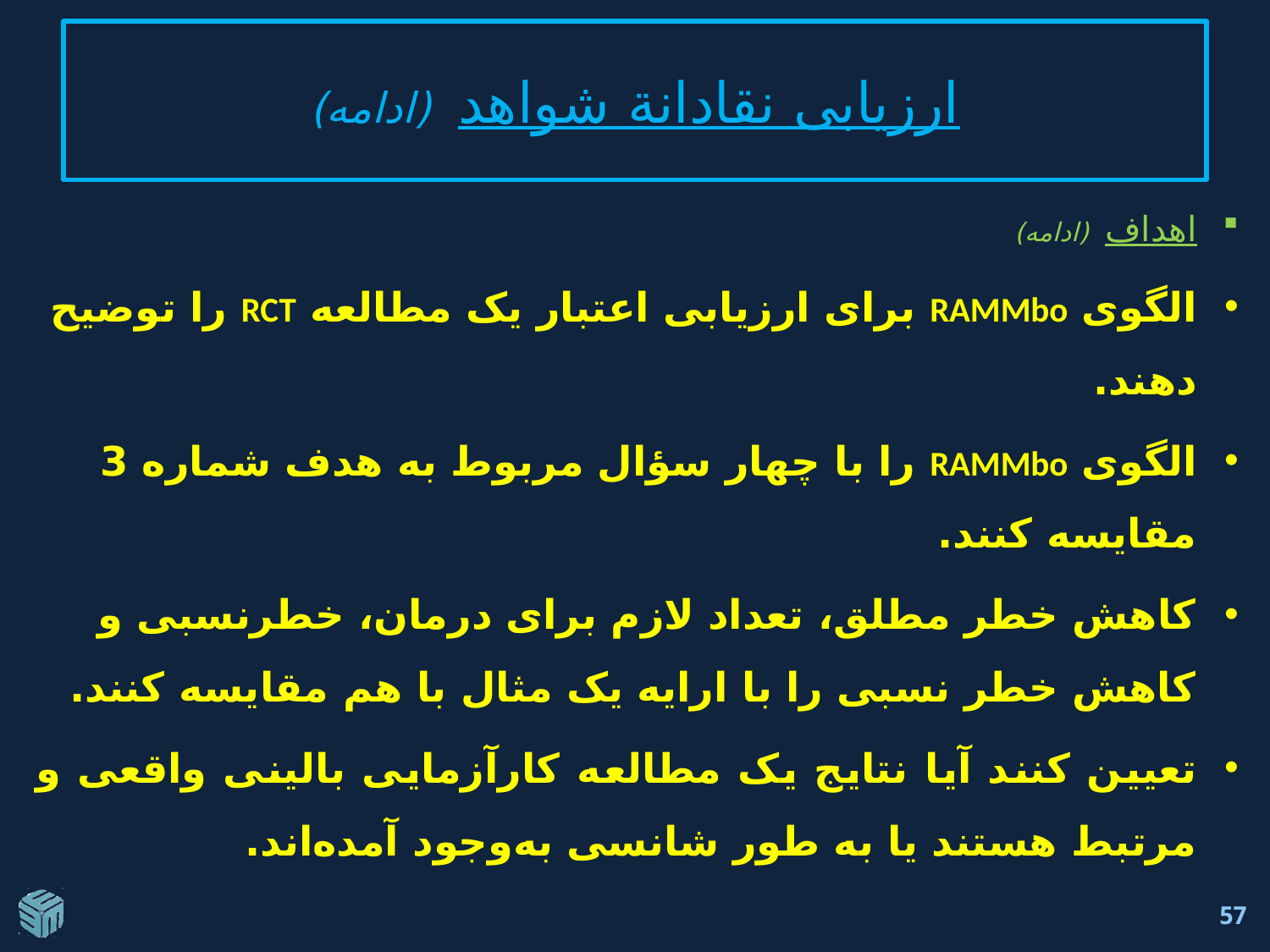

# ارزيابی نقادانة شواهد  (ادامه)
اهداف  (ادامه)
الگوی RAMMbo برای ارزیابی اعتبار یک مطالعه RCT را توضیح دهند.
الگوی RAMMbo را با چهار سؤال مربوط به هدف شماره 3 مقایسه کنند.
کاهش خطر مطلق، تعداد لازم برای درمان، خطرنسبی و کاهش خطر نسبی را با ارايه یک مثال با هم مقایسه کنند.
تعیین کنند آیا نتایج یک مطالعه کارآزمایی بالینی واقعی و مرتبط هستند یا به طور شانسی به‌وجود آمده‌اند.
57